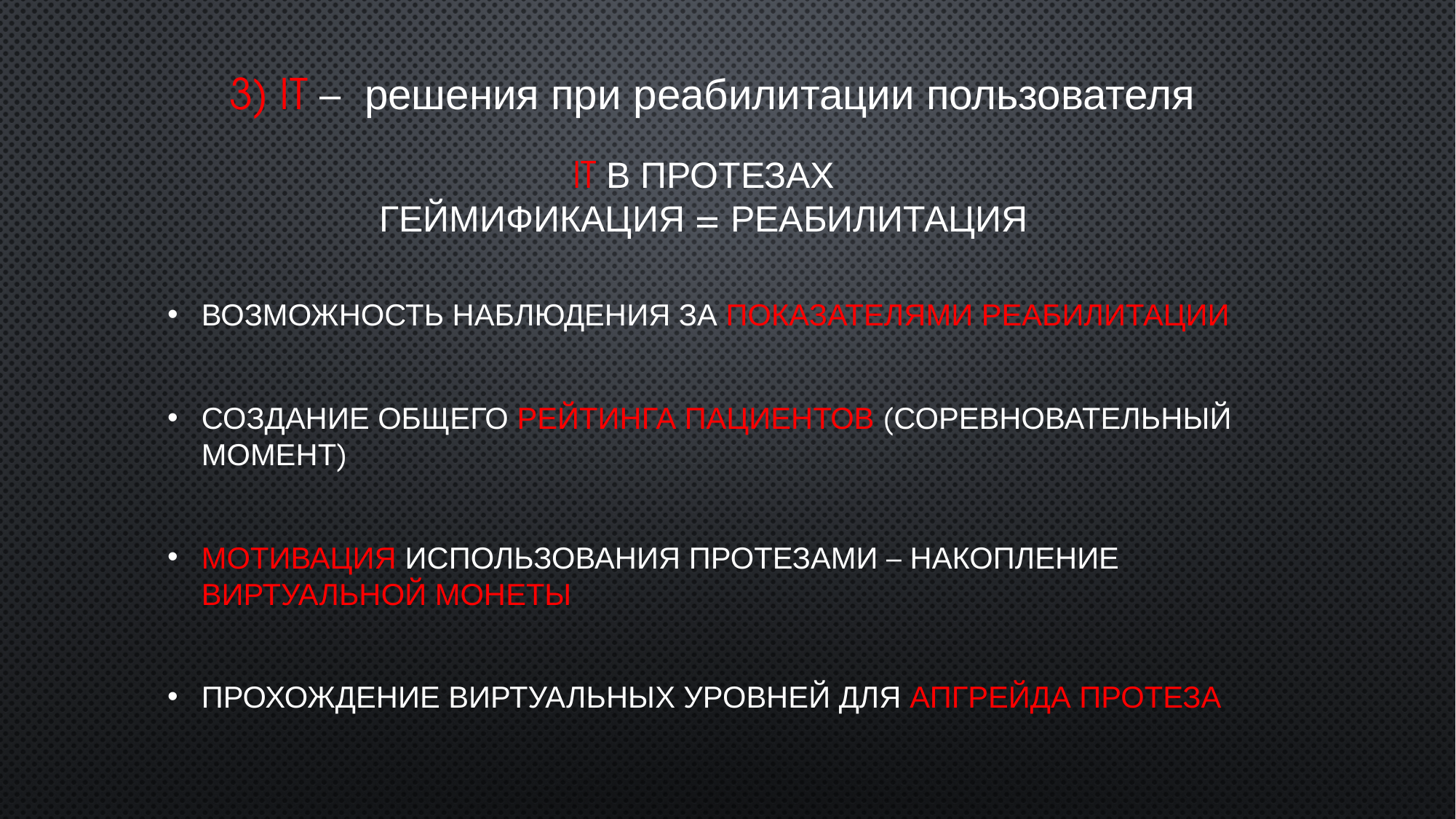

3) IT –  решения при реабилитации пользователя
# IT в протезах Геймификация = реабилитация
Возможность наблюдения за показателями реабилитации

Создание общего рейтинга пациентов (соревновательный момент)

Мотивация использования протезами – накопление виртуальной монеты

Прохождение виртуальных уровней для апгрейда протеза